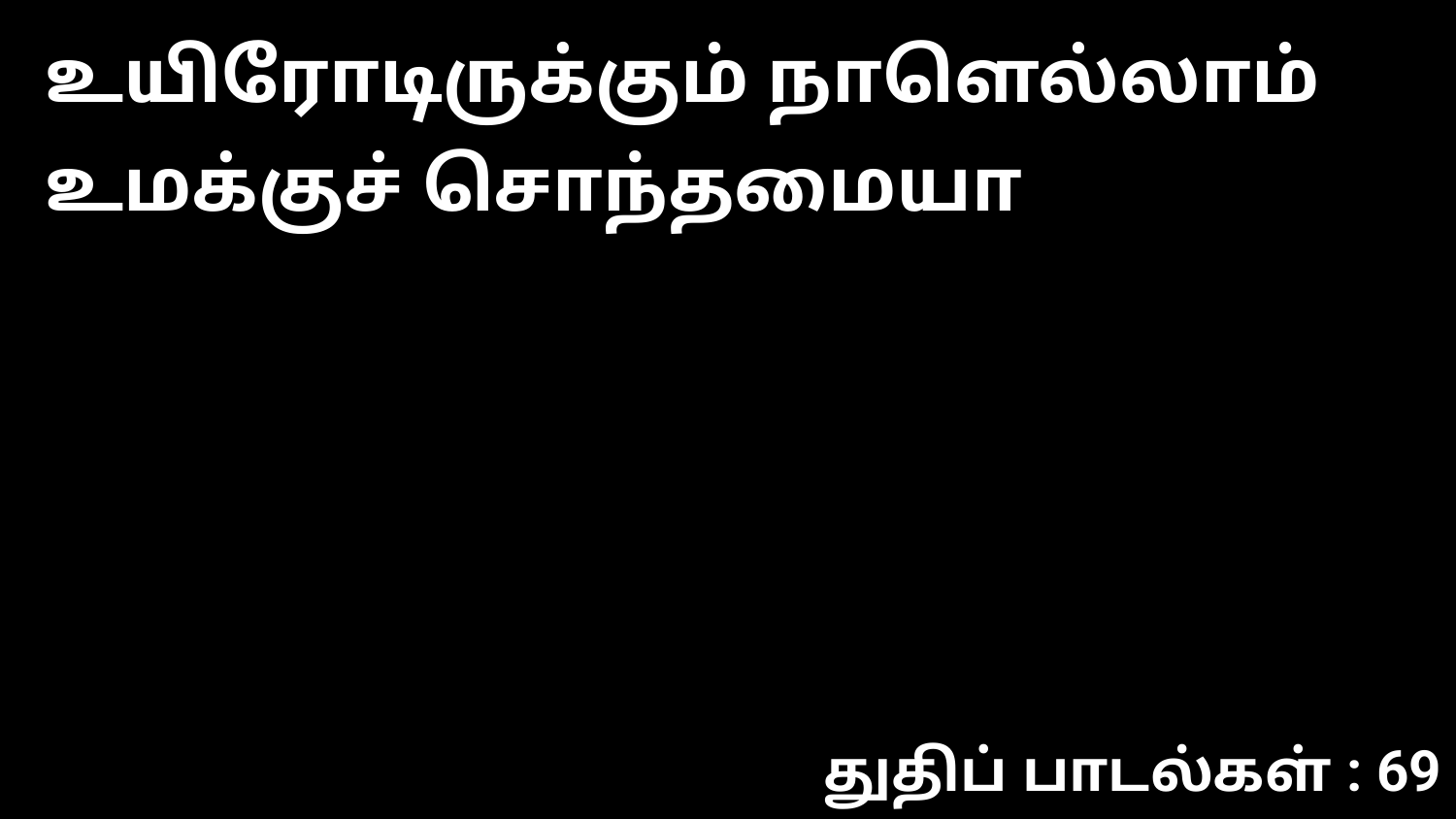

உயிரோடிருக்கும் நாளெல்லாம் உமக்குச் சொந்தமையா
துதிப் பாடல்கள் : 69